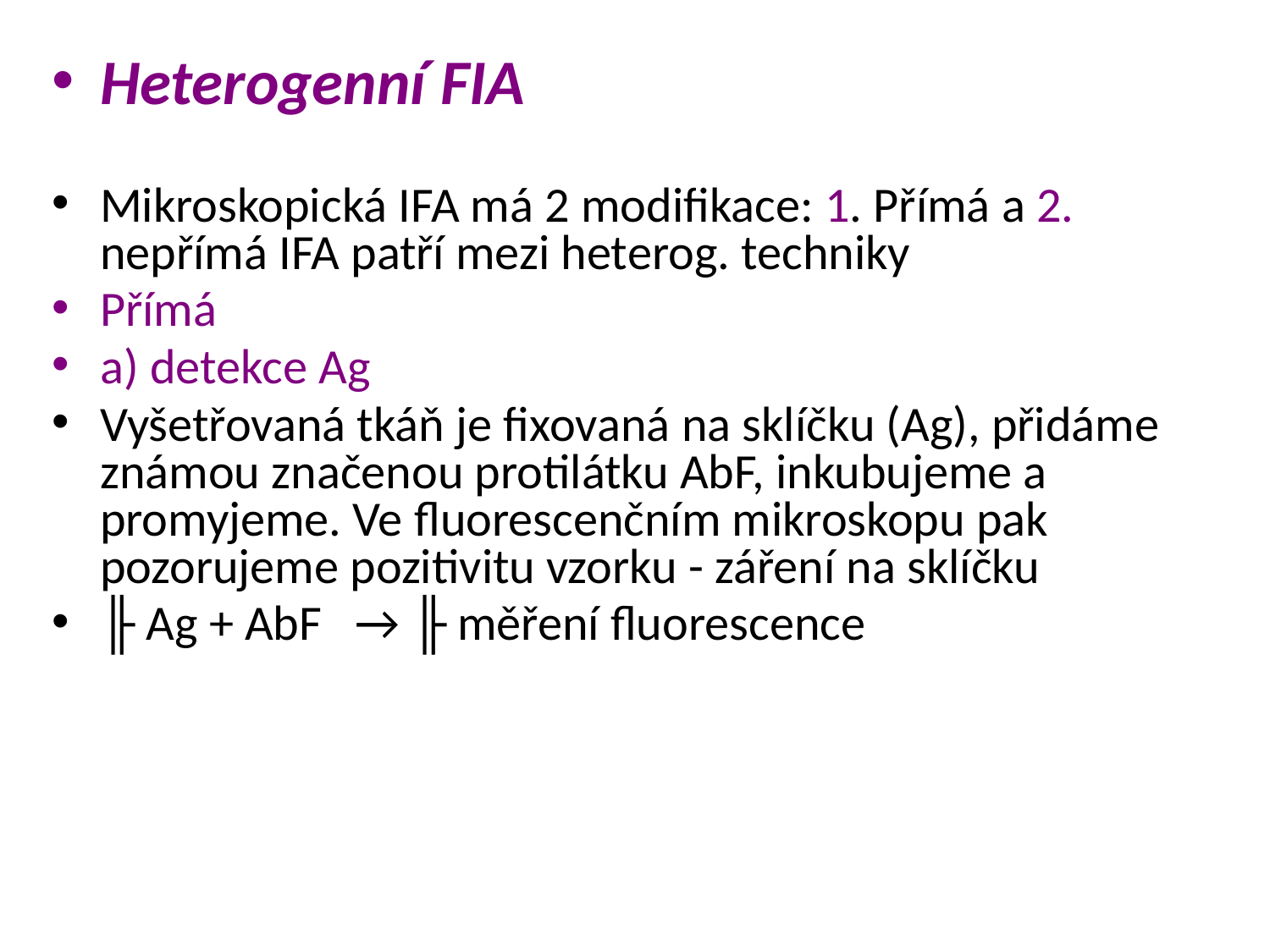

Heterogenní FIA

Mikroskopická IFA má 2 modifikace: 1. Přímá a 2. nepřímá IFA patří mezi heterog. techniky
Přímá
a) detekce Ag
Vyšetřovaná tkáň je fixovaná na sklíčku (Ag), přidáme známou značenou protilátku AbF, inkubujeme a promyjeme. Ve fluorescenčním mikroskopu pak pozorujeme pozitivitu vzorku - záření na sklíčku
╟ Ag + AbF   → ╟ měření fluorescence